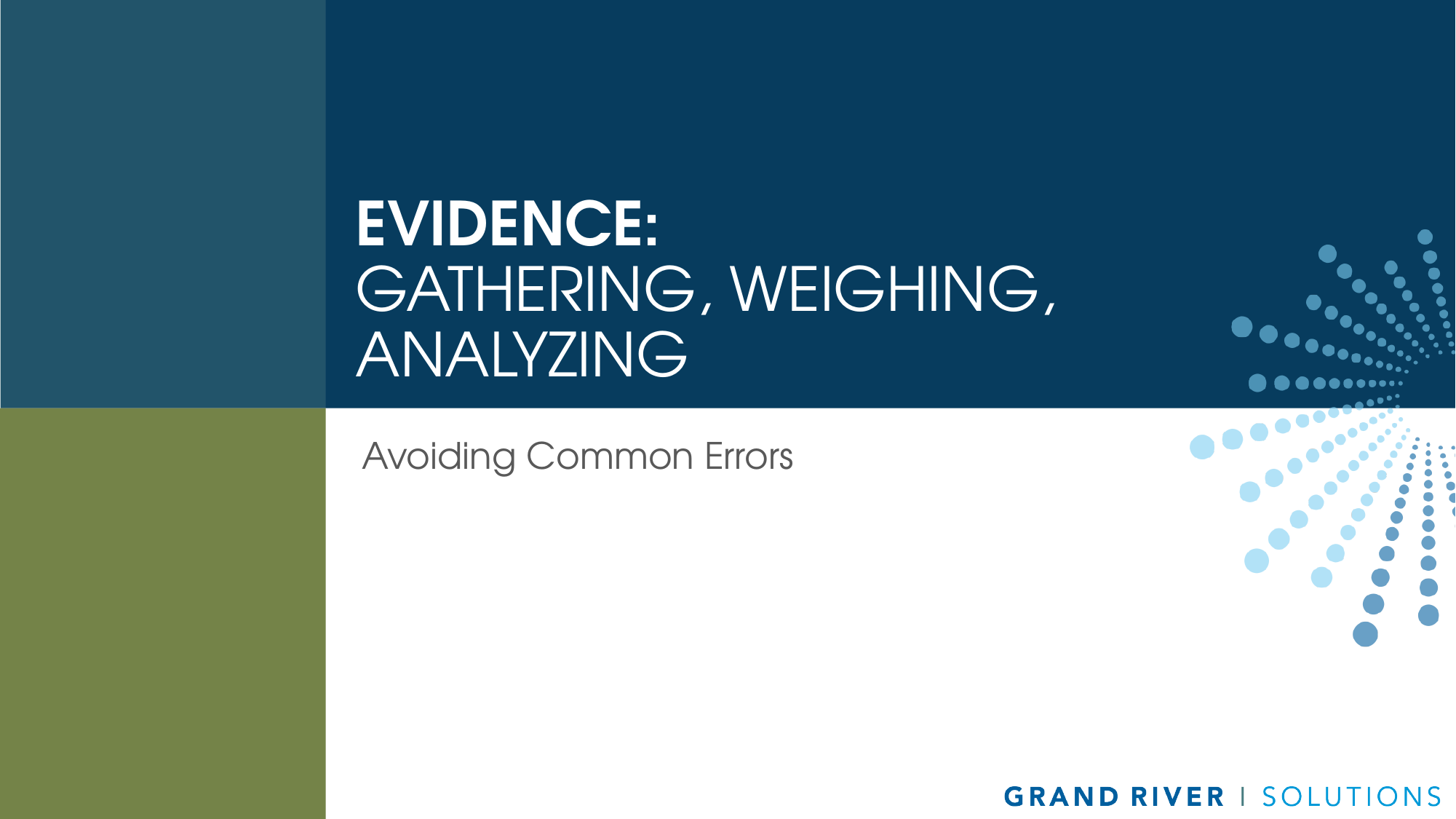

# EVIDENCE: Gathering, Weighing, Analyzing

Avoiding Common Errors